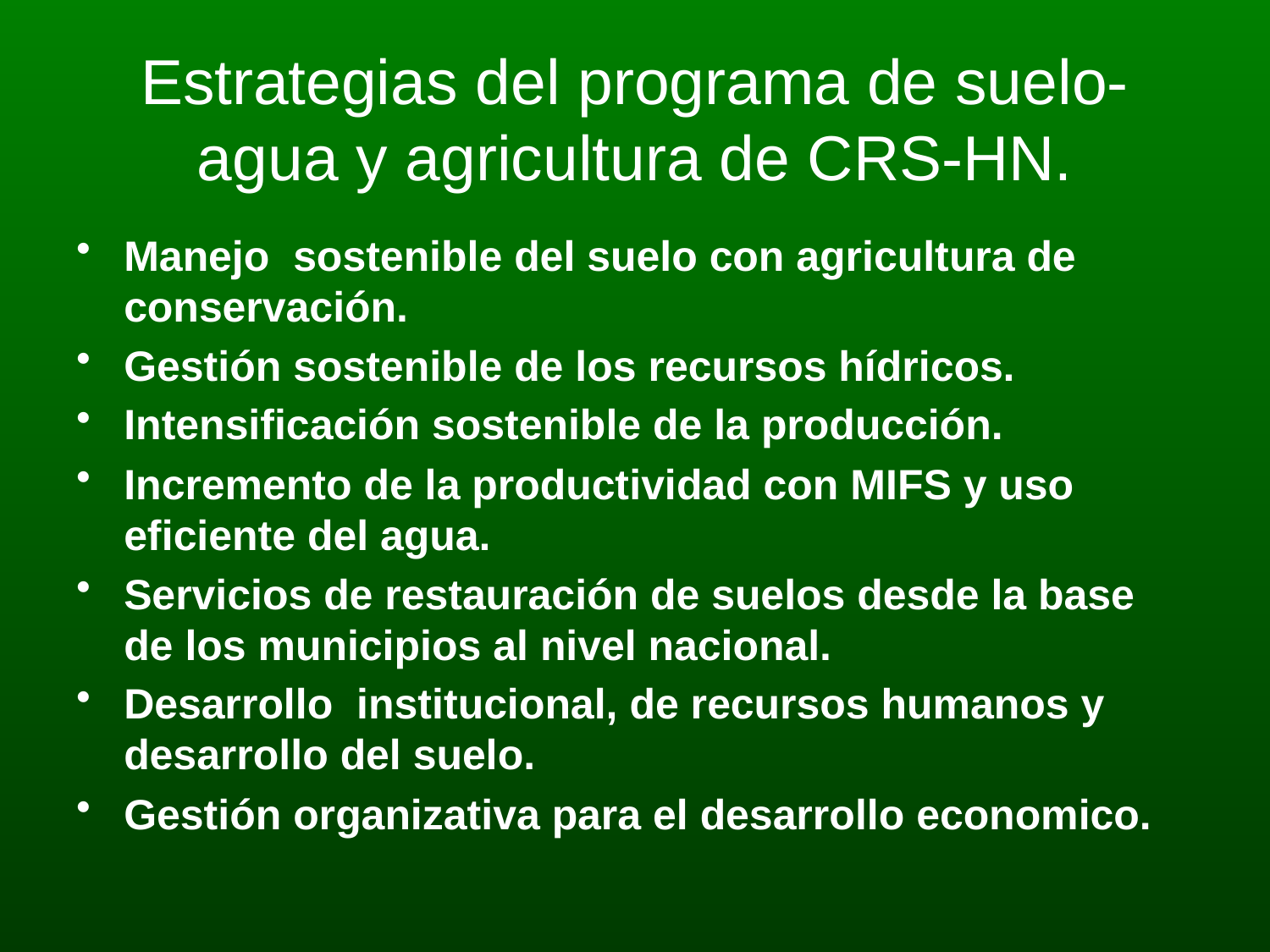

# Estrategias del programa de suelo-agua y agricultura de CRS-HN.
Manejo  sostenible del suelo con agricultura de conservación.
Gestión sostenible de los recursos hídricos.
Intensificación sostenible de la producción.
Incremento de la productividad con MIFS y uso eficiente del agua.
Servicios de restauración de suelos desde la base de los municipios al nivel nacional.
Desarrollo  institucional, de recursos humanos y desarrollo del suelo.
Gestión organizativa para el desarrollo economico.